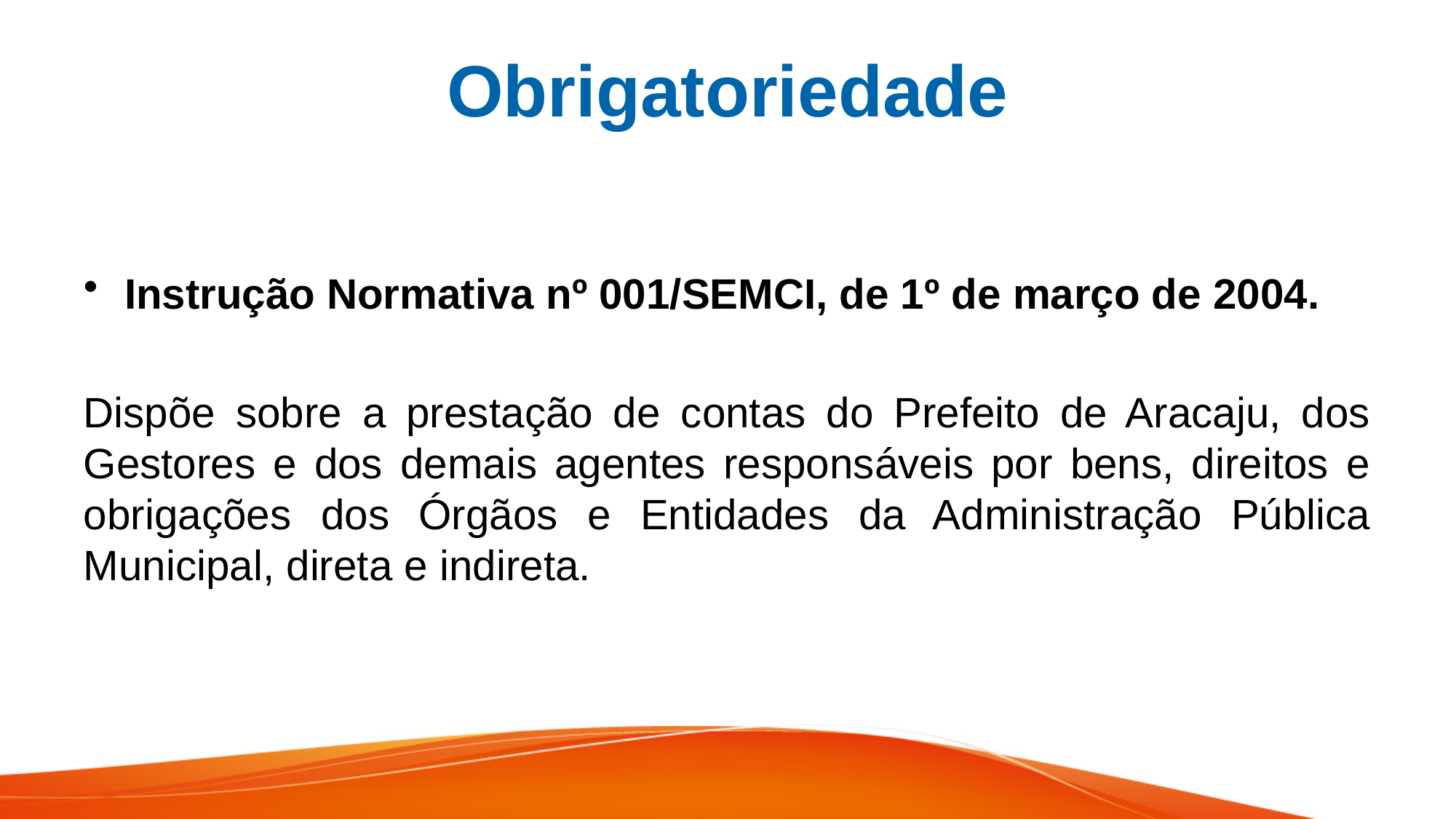

# Obrigatoriedade
Instrução Normativa nº 001/SEMCI, de 1º de março de 2004.

Dispõe sobre a prestação de contas do Prefeito de Aracaju, dos Gestores e dos demais agentes responsáveis por bens, direitos e obrigações dos Órgãos e Entidades da Administração Pública Municipal, direta e indireta.